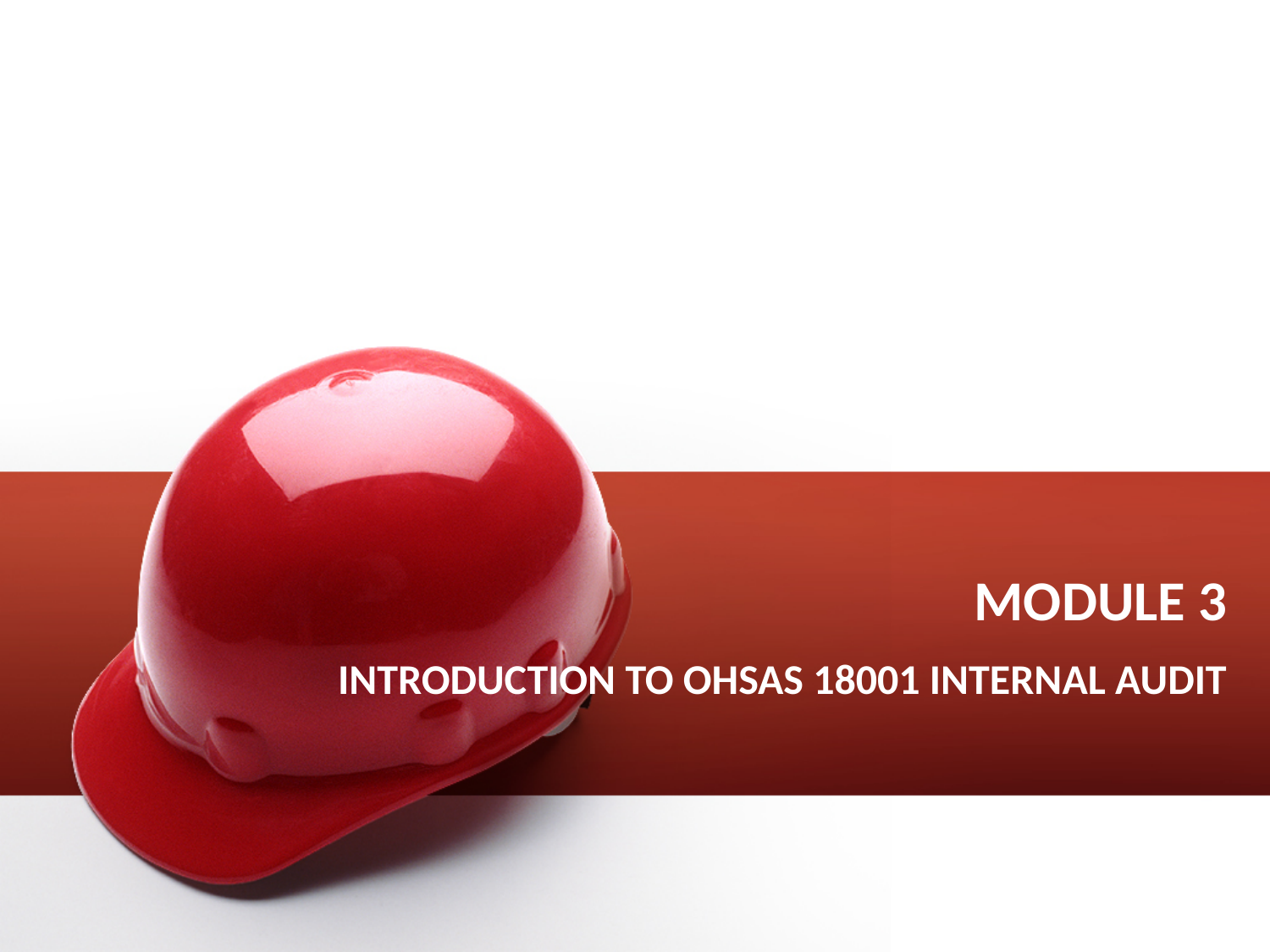

# MODULE 3
INTRODUCTION TO OHSAS 18001 INTERNAL AUDIT